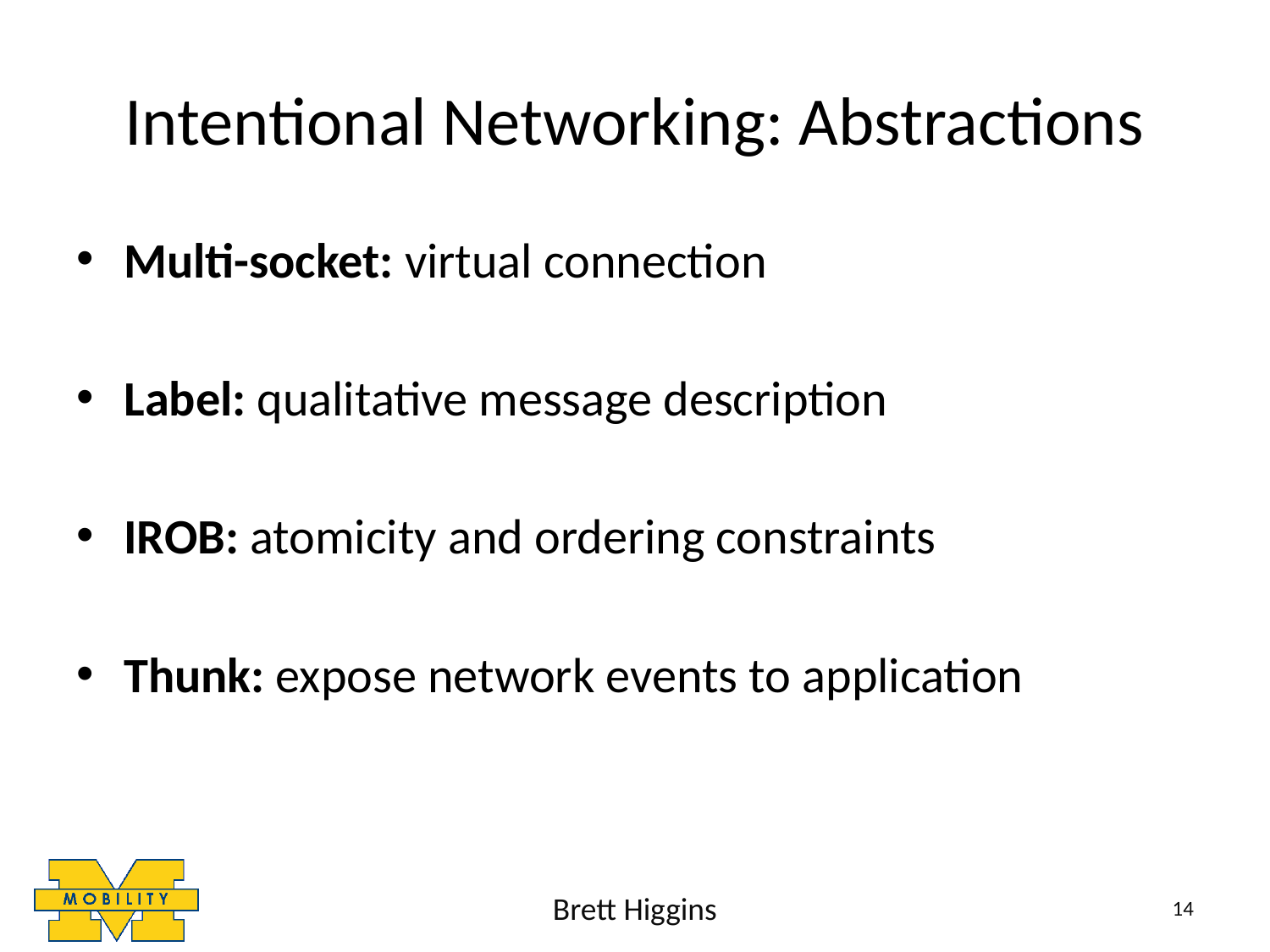

# Intentional Networking: Abstractions
Multi-socket: virtual connection

Label: qualitative message description

IROB: atomicity and ordering constraints

Thunk: expose network events to application
Brett Higgins
14